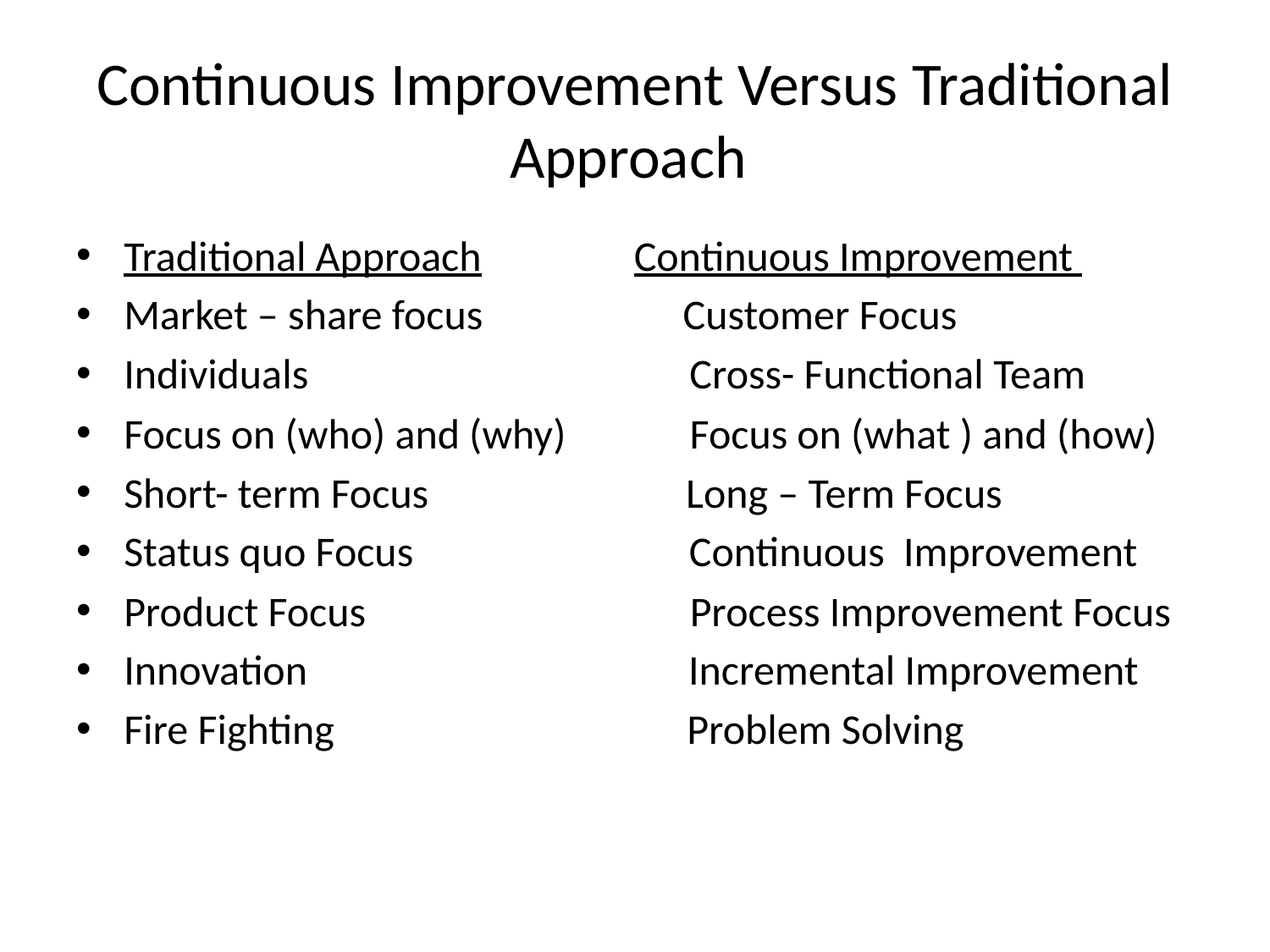

# Continuous Improvement Versus Traditional Approach
Traditional Approach                Continuous Improvement
Market – share focus                     Customer Focus
Individuals                                        Cross- Functional Team
Focus on (who) and (why)             Focus on (what ) and (how)
Short- term Focus                           Long – Term Focus
Status quo Focus                             Continuous  Improvement
Product Focus                                  Process Improvement Focus
Innovation                                        Incremental Improvement
Fire Fighting                                     Problem Solving